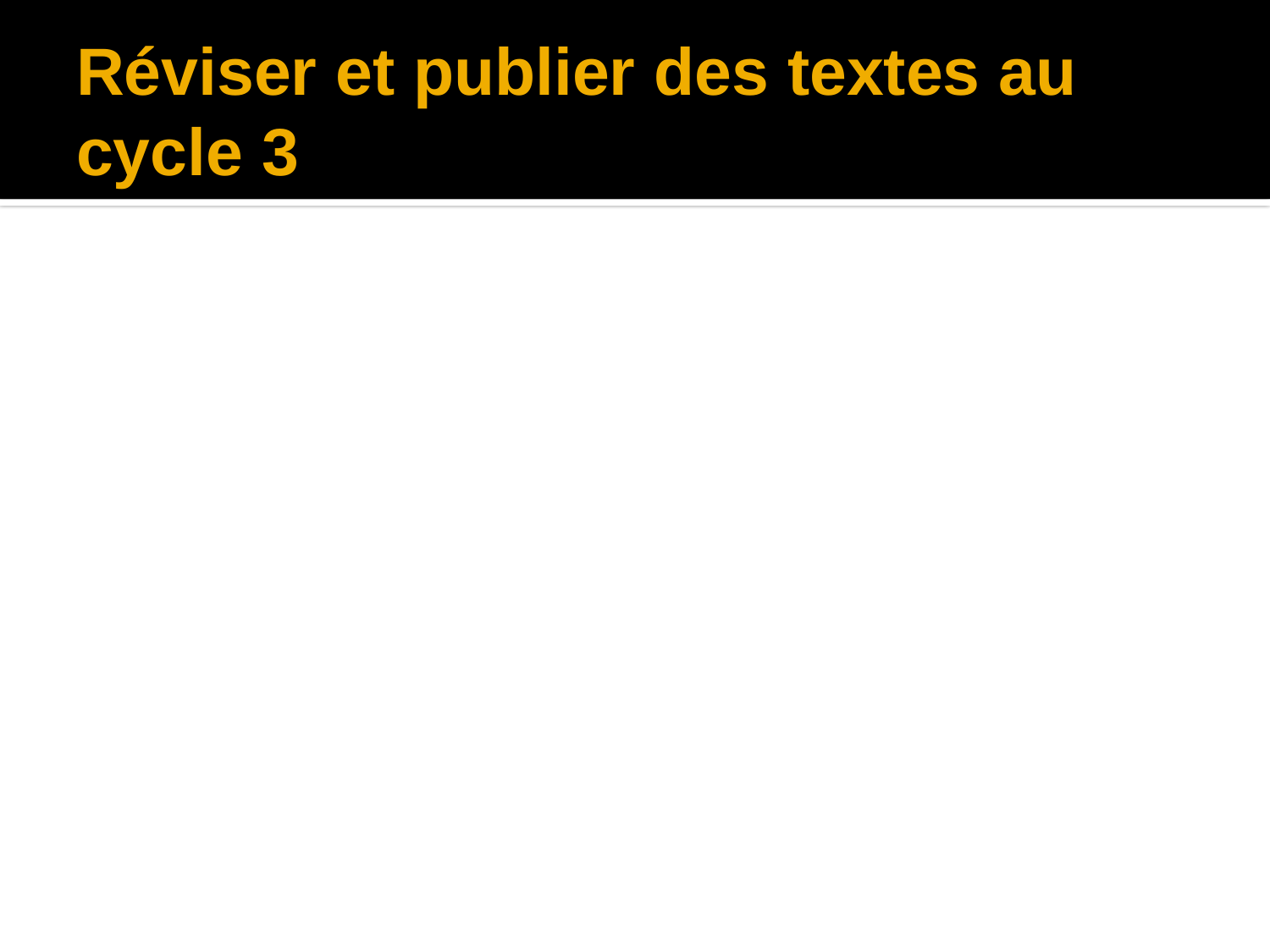

# Réviser et publier des textes au cycle 3